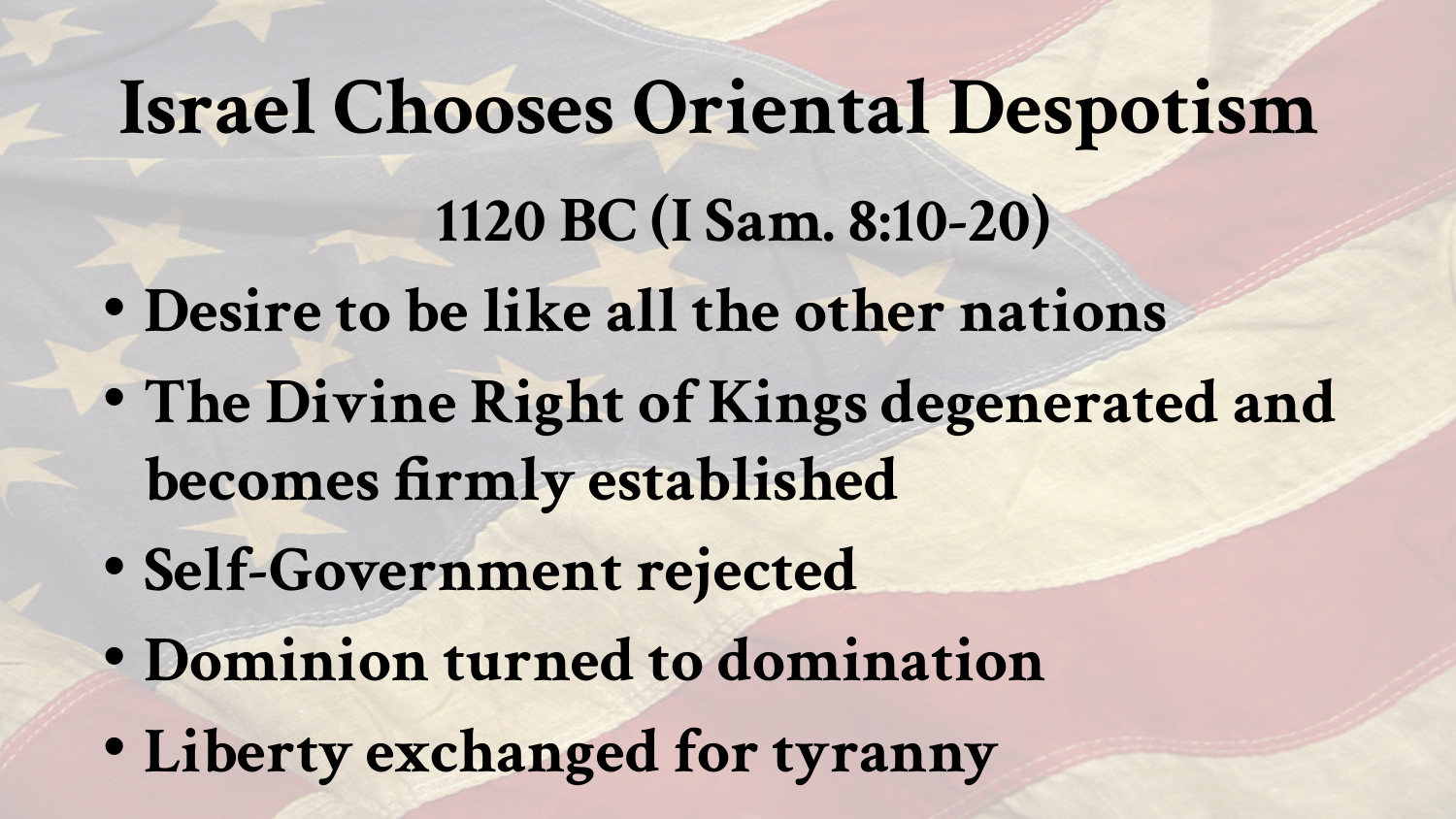

# Israel Chooses Oriental Despotism
1120 BC (I Sam. 8:10-20)
Desire to be like all the other nations
The Divine Right of Kings degenerated and becomes firmly established
Self-Government rejected
Dominion turned to domination
Liberty exchanged for tyranny